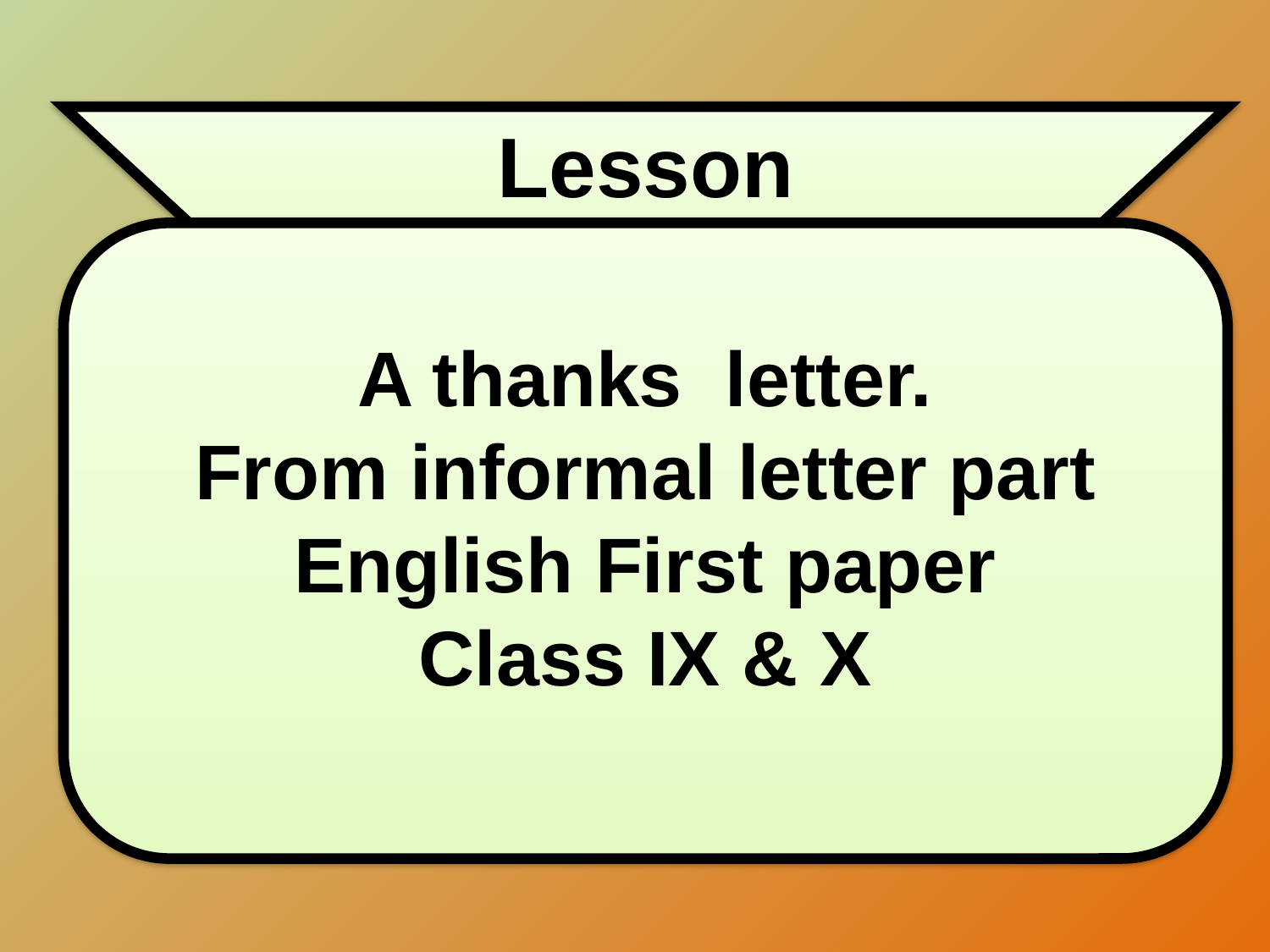

Lesson declaration
A thanks  letter.
From informal letter part
English First paper
Class IX & X